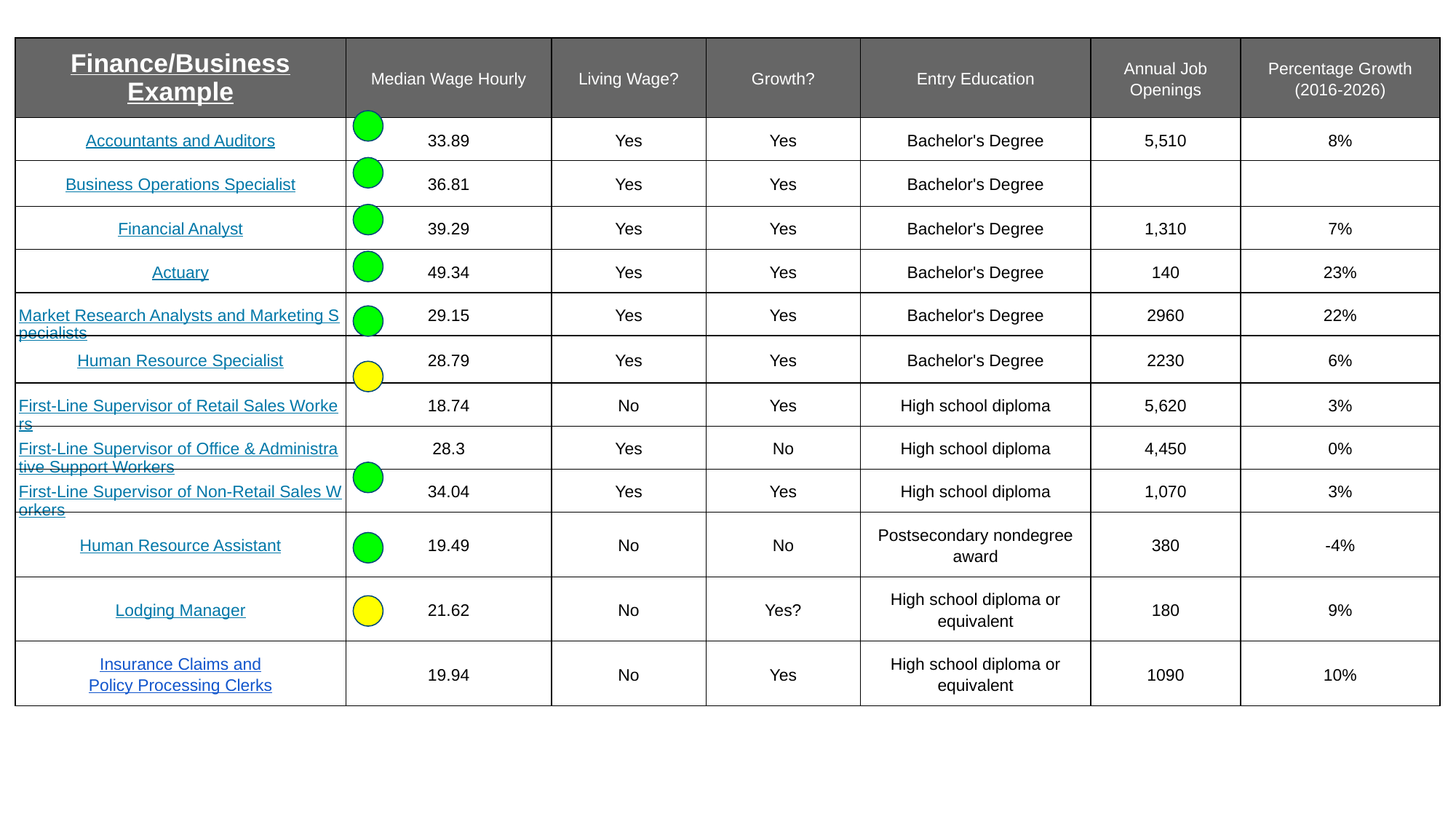

| Finance/Business Example | Median Wage Hourly | Living Wage? | Growth? | Entry Education | Annual Job Openings | Percentage Growth (2016-2026) |
| --- | --- | --- | --- | --- | --- | --- |
| Accountants and Auditors | 33.89 | Yes | Yes | Bachelor's Degree | 5,510 | 8% |
| Business Operations Specialist | 36.81 | Yes | Yes | Bachelor's Degree |  |  |
| Financial Analyst | 39.29 | Yes | Yes | Bachelor's Degree | 1,310 | 7% |
| Actuary | 49.34 | Yes | Yes | Bachelor's Degree | 140 | 23% |
| Market Research Analysts and Marketing Specialists | 29.15 | Yes | Yes | Bachelor's Degree | 2960 | 22% |
| Human Resource Specialist | 28.79 | Yes | Yes | Bachelor's Degree | 2230 | 6% |
| First-Line Supervisor of Retail Sales Workers | 18.74 | No | Yes | High school diploma | 5,620 | 3% |
| First-Line Supervisor of Office & Administrative Support Workers | 28.3 | Yes | No | High school diploma | 4,450 | 0% |
| First-Line Supervisor of Non-Retail Sales Workers | 34.04 | Yes | Yes | High school diploma | 1,070 | 3% |
| Human Resource Assistant | 19.49 | No | No | Postsecondary nondegree award | 380 | -4% |
| Lodging Manager | 21.62 | No | Yes? | High school diploma or equivalent | 180 | 9% |
| Insurance Claims and Policy Processing Clerks | 19.94 | No | Yes | High school diploma or equivalent | 1090 | 10% |